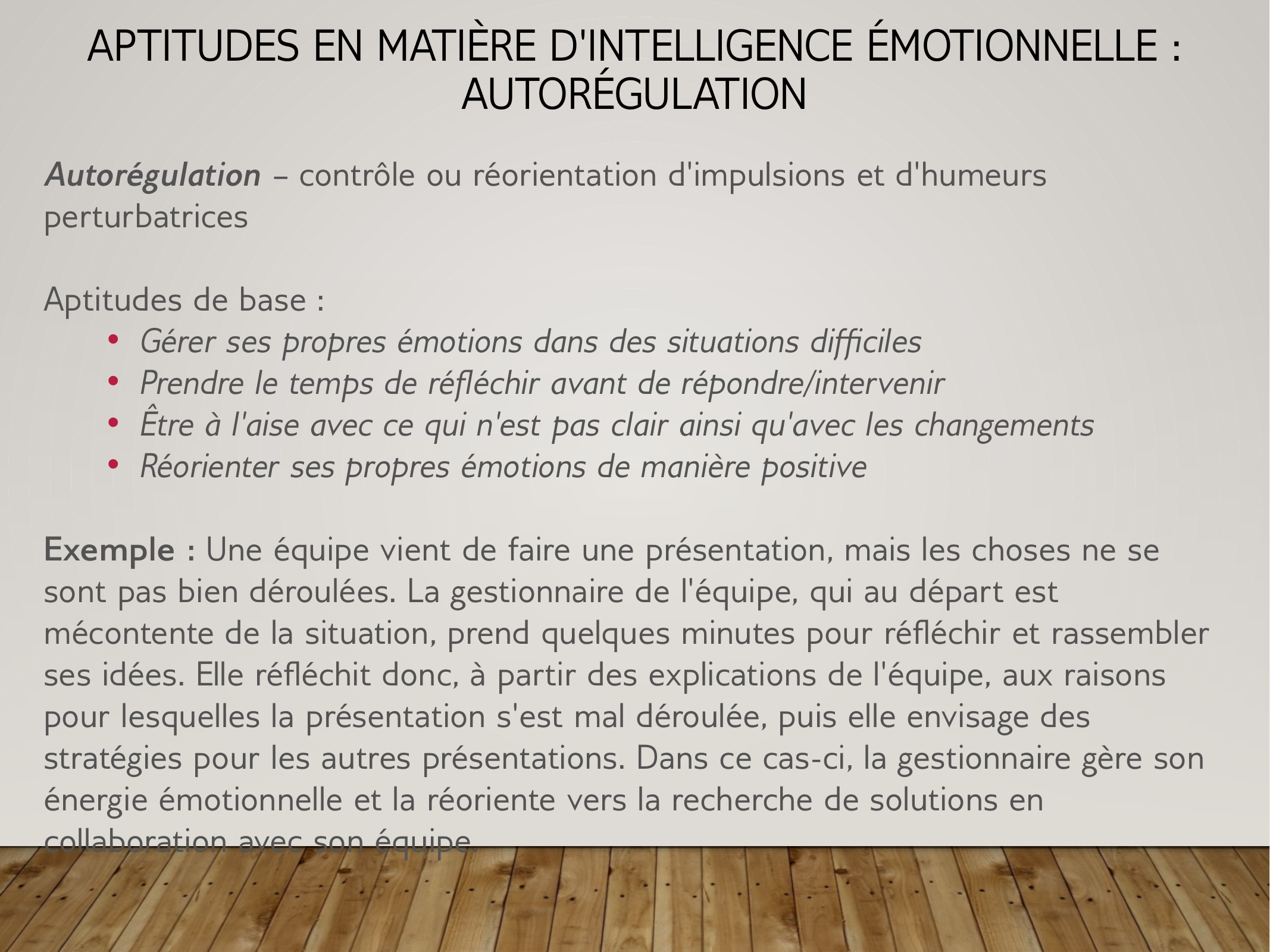

# Aptitudes en matière d'intelligence émotionnelle : Autorégulation
Autorégulation – contrôle ou réorientation d'impulsions et d'humeurs perturbatrices

Aptitudes de base :
Gérer ses propres émotions dans des situations difficiles
Prendre le temps de réfléchir avant de répondre/intervenir
Être à l'aise avec ce qui n'est pas clair ainsi qu'avec les changements
Réorienter ses propres émotions de manière positive

Exemple : Une équipe vient de faire une présentation, mais les choses ne se sont pas bien déroulées. La gestionnaire de l'équipe, qui au départ est mécontente de la situation, prend quelques minutes pour réfléchir et rassembler ses idées. Elle réfléchit donc, à partir des explications de l'équipe, aux raisons pour lesquelles la présentation s'est mal déroulée, puis elle envisage des stratégies pour les autres présentations. Dans ce cas-ci, la gestionnaire gère son énergie émotionnelle et la réoriente vers la recherche de solutions en collaboration avec son équipe.